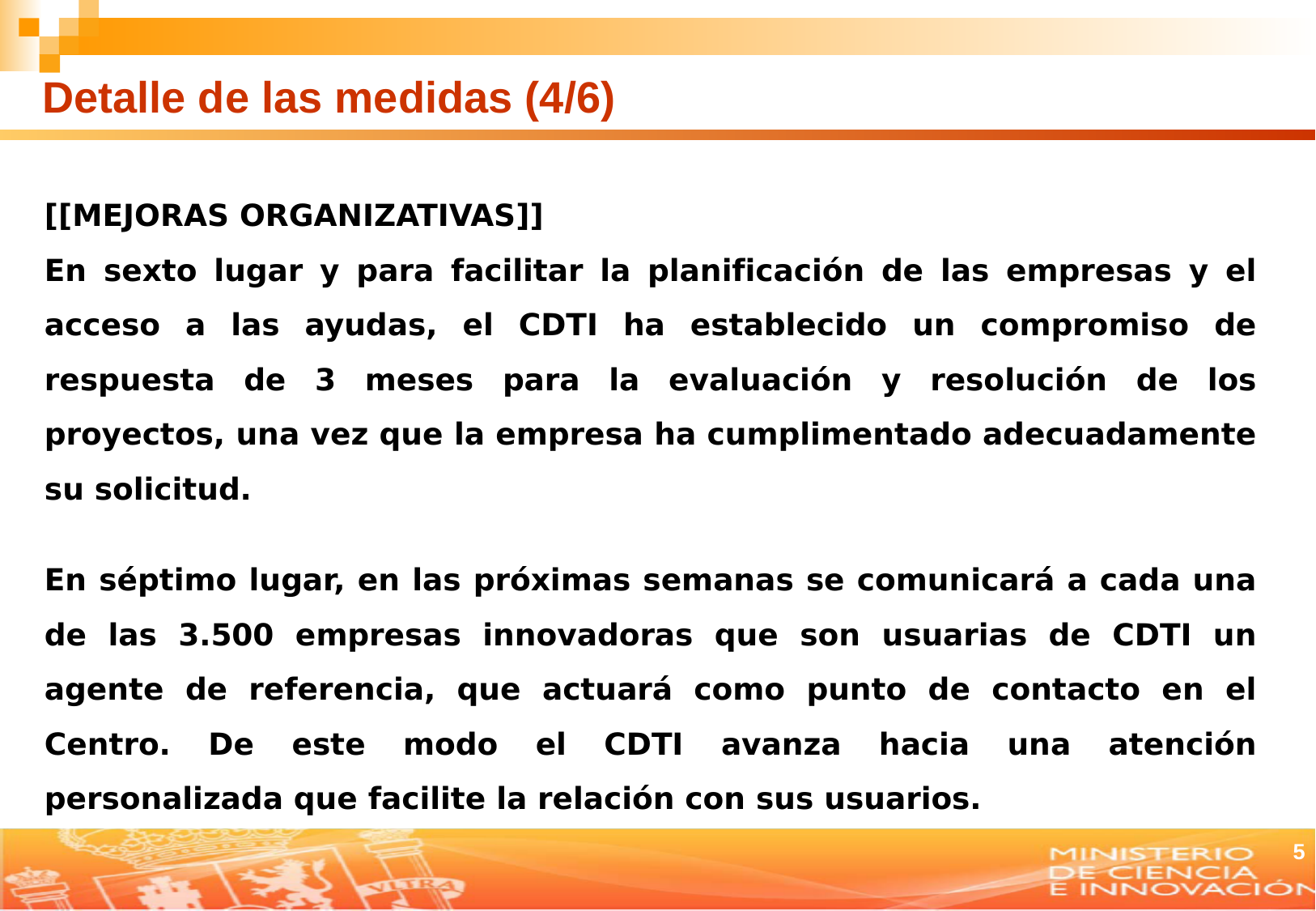

Detalle de las medidas (4/6)
[[MEJORAS ORGANIZATIVAS]]
En sexto lugar y para facilitar la planificación de las empresas y el acceso a las ayudas, el CDTI ha establecido un compromiso de respuesta de 3 meses para la evaluación y resolución de los proyectos, una vez que la empresa ha cumplimentado adecuadamente su solicitud.

En séptimo lugar, en las próximas semanas se comunicará a cada una de las 3.500 empresas innovadoras que son usuarias de CDTI un agente de referencia, que actuará como punto de contacto en el Centro. De este modo el CDTI avanza hacia una atención personalizada que facilite la relación con sus usuarios.
5